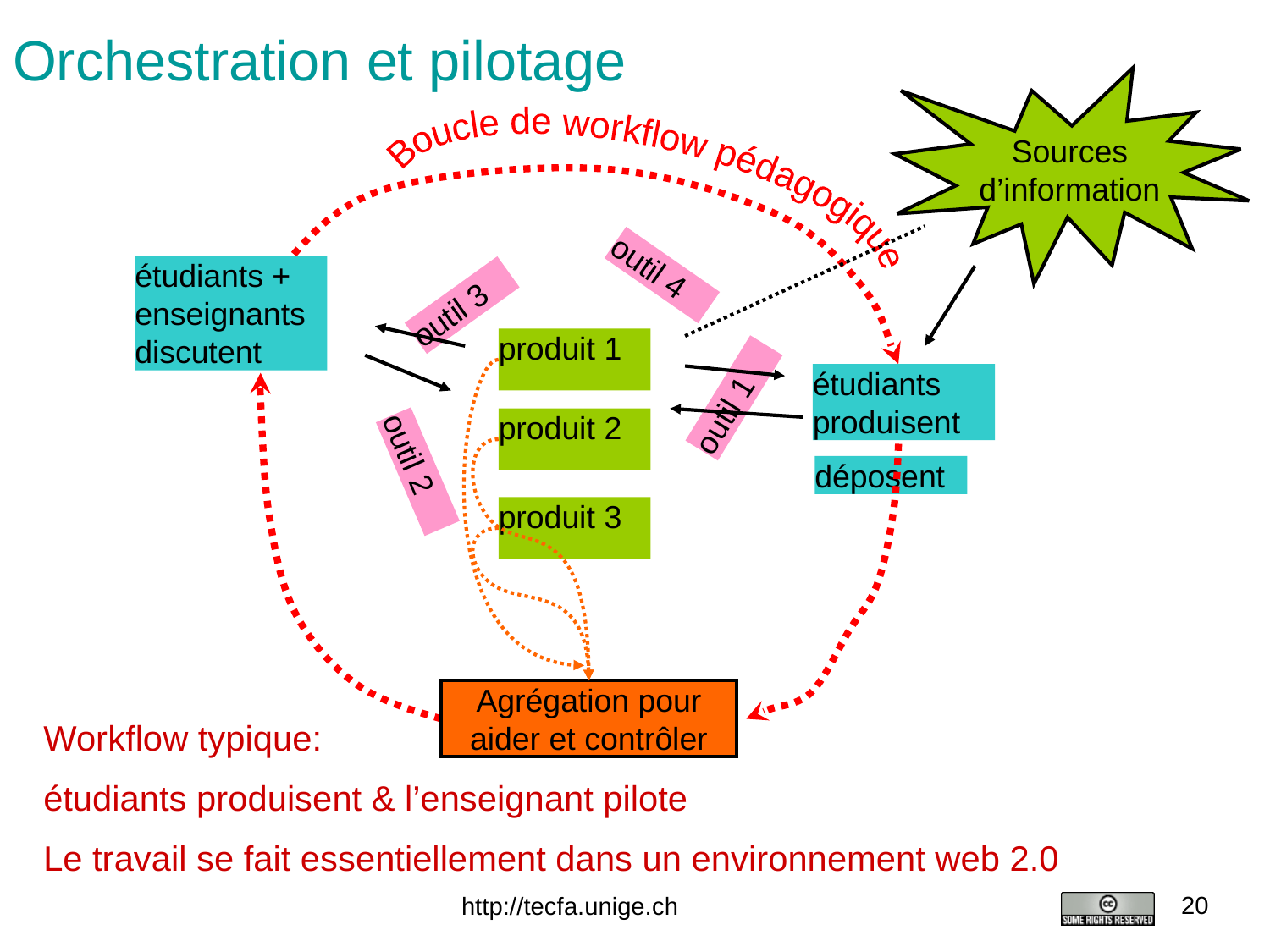

Orchestration et pilotage
Sources
d’information
Boucle de workflow pédagogique

étudiants + enseignants discutent
outil 4

outil 3

produit 1

étudiants produisent

outil 1
produit 2

outil 2
déposent
produit 3
Agrégation pour aider et contrôler
Workflow typique:
étudiants produisent & l’enseignant pilote
Le travail se fait essentiellement dans un environnement web 2.0